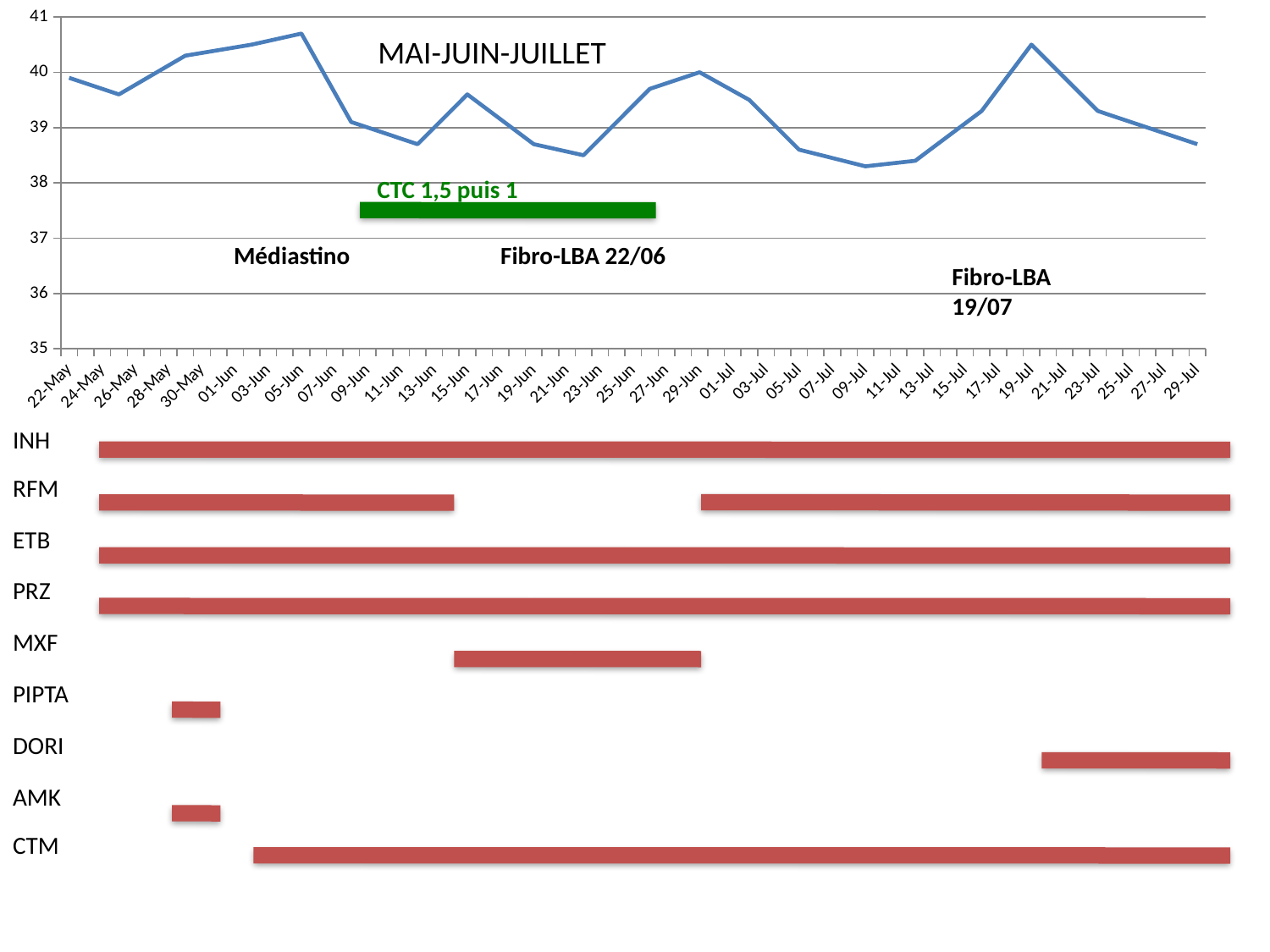

### Chart

| Category |  |
|---|---|
| 39590.0 | 39.9 |
| 39593.0 | 39.6 |
| 39597.0 | 40.3 |
| 39601.0 | 40.5 |
| 39604.0 | 40.7 |
| 39607.0 | 39.1 |
| 39611.0 | 38.7 |
| 39614.0 | 39.6 |
| 39618.0 | 38.7 |
| 39621.0 | 38.5 |
| 39625.0 | 39.7 |
| 39628.0 | 40.0 |
| 39631.0 | 39.5 |
| 39634.0 | 38.6 |
| 39638.0 | 38.3 |
| 39641.0 | 38.4 |
| 39645.0 | 39.3 |
| 39648.0 | 40.5 |
| 39652.0 | 39.3 |
| 39655.0 | 39.0 |
| 39658.0 | 38.7 |
MAI-JUIN-JUILLET
CTC 1,5 puis 1
Médiastino
Fibro-LBA 22/06
Fibro-LBA
19/07
| INHN |  |  |  |  |  |  |  |  |  |  |  |  |  |  |  |  |  |  |
| --- | --- | --- | --- | --- | --- | --- | --- | --- | --- | --- | --- | --- | --- | --- | --- | --- | --- | --- |
| RFM |  |  |  |  |  |  |  |  |  |  |  |  |  |  |  |  |  |  |
| ETB |  |  |  |  |  |  |  |  |  |  |  |  |  |  |  |  |  |  |
| PRZ |  |  |  |  |  |  |  |  |  |  |  |  |  |  |  |  |  |  |
| MXF |  |  |  |  |  |  |  |  |  |  |  |  |  |  |  |  |  |  |
| PIPTA |  |  |  |  |  |  |  |  |  |  |  |  |  |  |  |  |  |  |
| DORI |  |  |  |  |  |  |  |  |  |  |  |  |  |  |  |  |  |  |
| AMK |  |  |  |  |  |  |  |  |  |  |  |  |  |  |  |  |  |  |
| CTM |  |  |  |  |  |  |  |  |  |  |  |  |  |  |  |  |  |  |